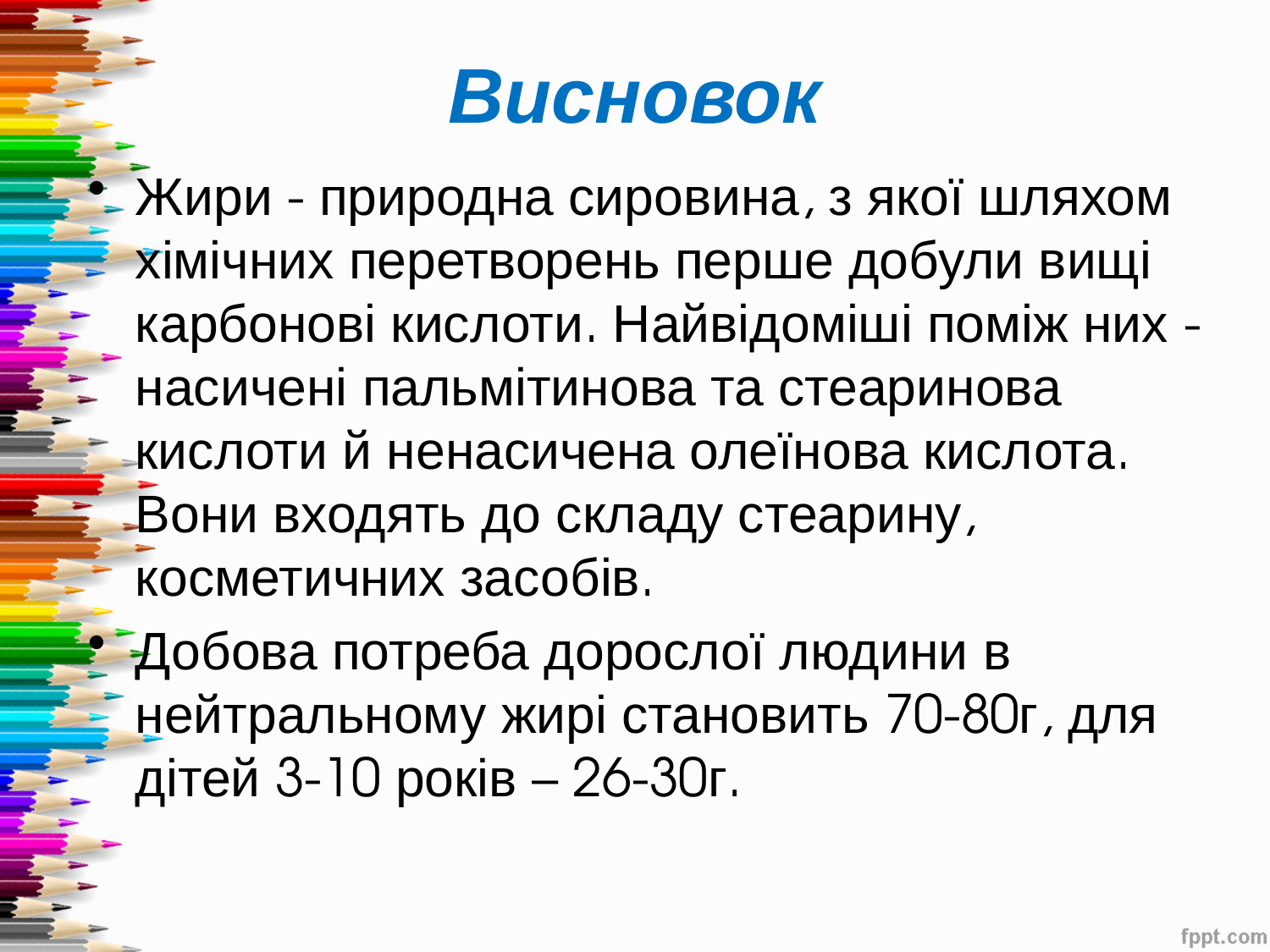

# Висновок
Жири - природна сировина, з якої шляхом хімічних перетворень перше добули вищі карбонові кислоти. Найвідоміші поміж них - насичені пальмітинова та стеаринова кислоти й ненасичена олеїнова кислота. Вони входять до складу стеарину, косметичних засобів.
Добова потреба дорослої людини в нейтральному жирі становить 70-80г, для дітей 3-10 років – 26-30г.